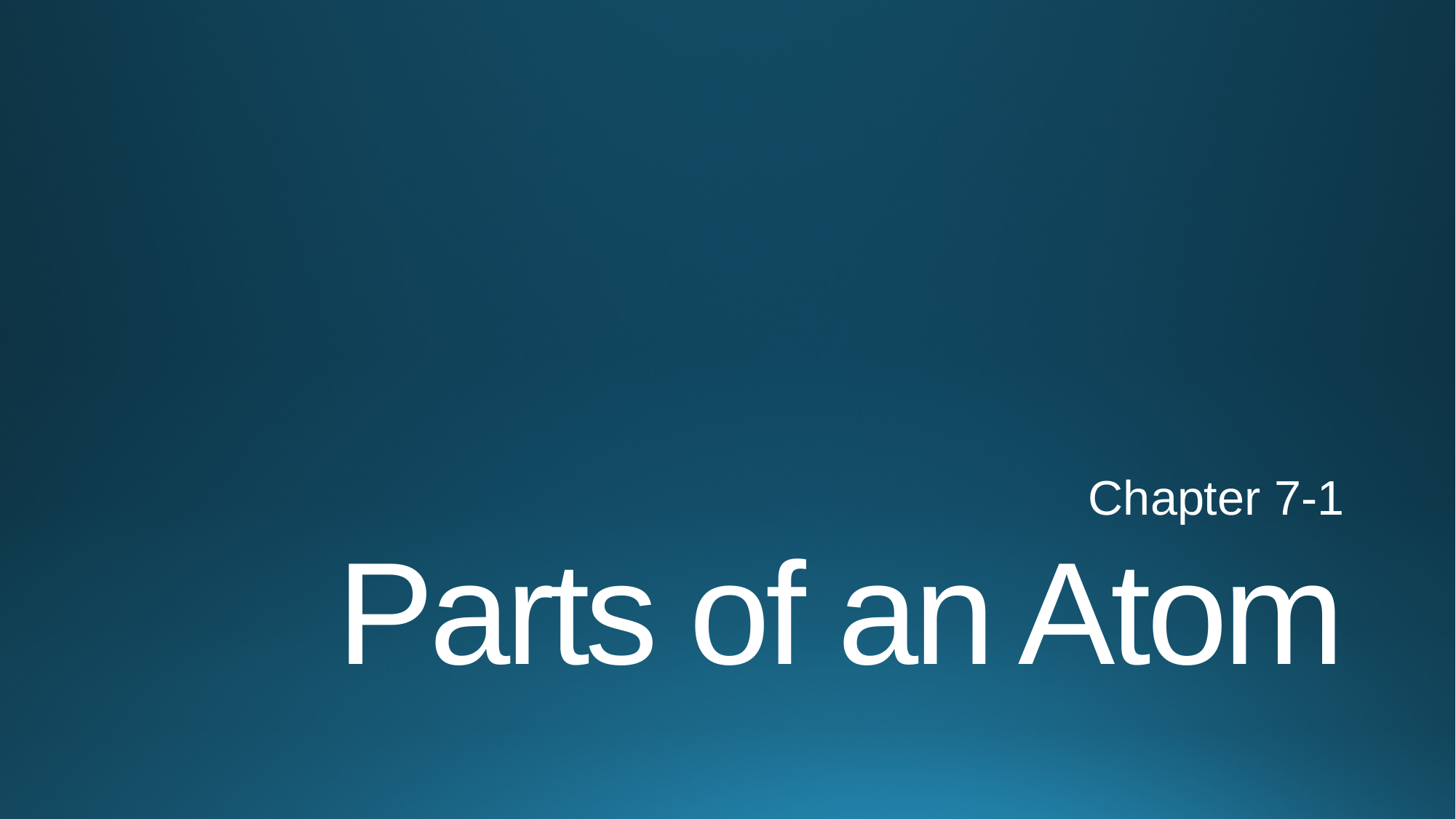

Chapter 7-1
# Parts of an Atom